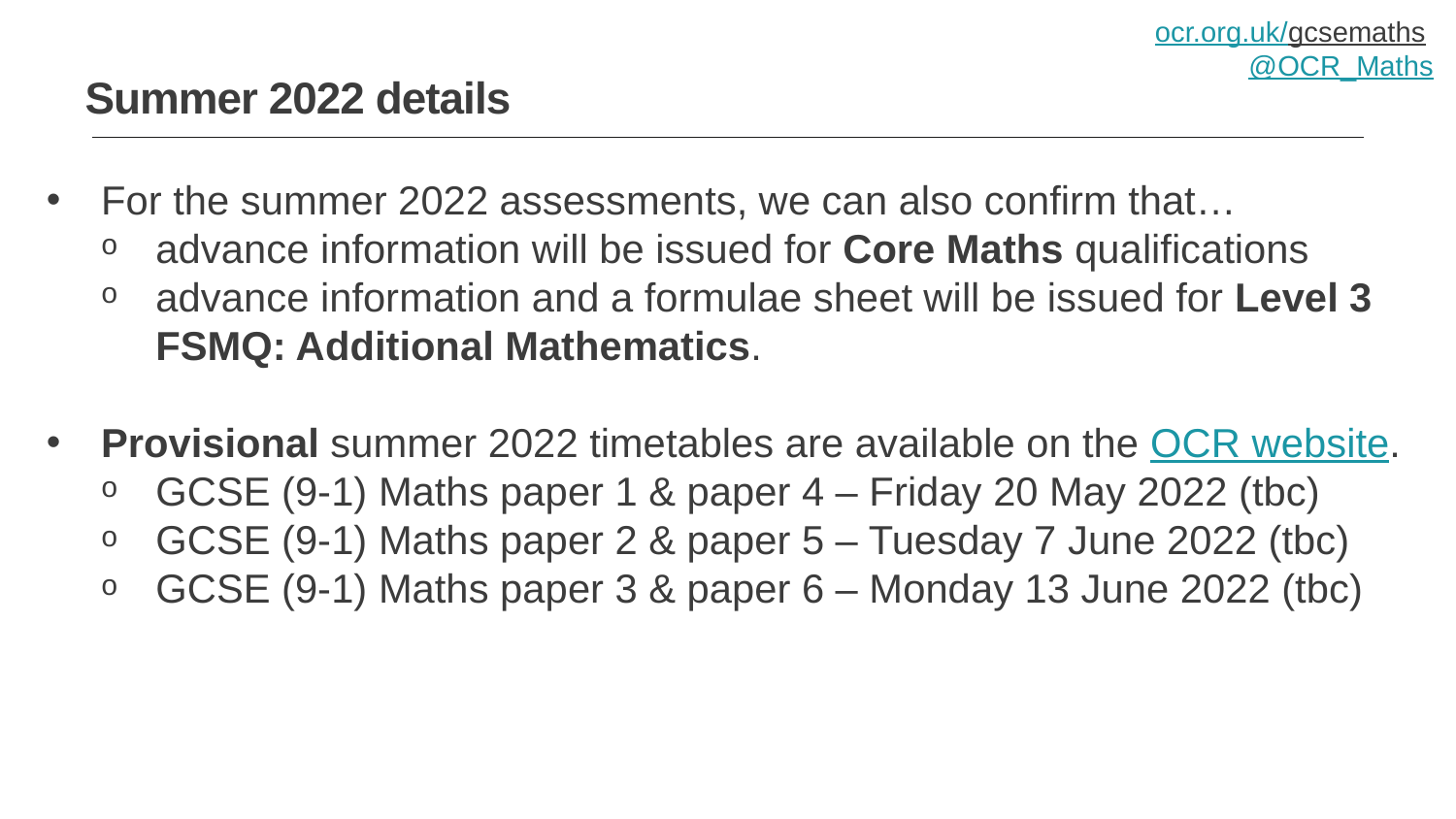

ocr.org.uk/gcsemaths
@OCR_Maths
Summer 2022 details
For the summer 2022 assessments, we can also confirm that…
advance information will be issued for Core Maths qualifications
advance information and a formulae sheet will be issued for Level 3 FSMQ: Additional Mathematics.

Provisional summer 2022 timetables are available on the OCR website.
GCSE (9-1) Maths paper 1 & paper 4 – Friday 20 May 2022 (tbc)
GCSE (9-1) Maths paper 2 & paper 5 – Tuesday 7 June 2022 (tbc)
GCSE (9-1) Maths paper 3 & paper 6 – Monday 13 June 2022 (tbc)